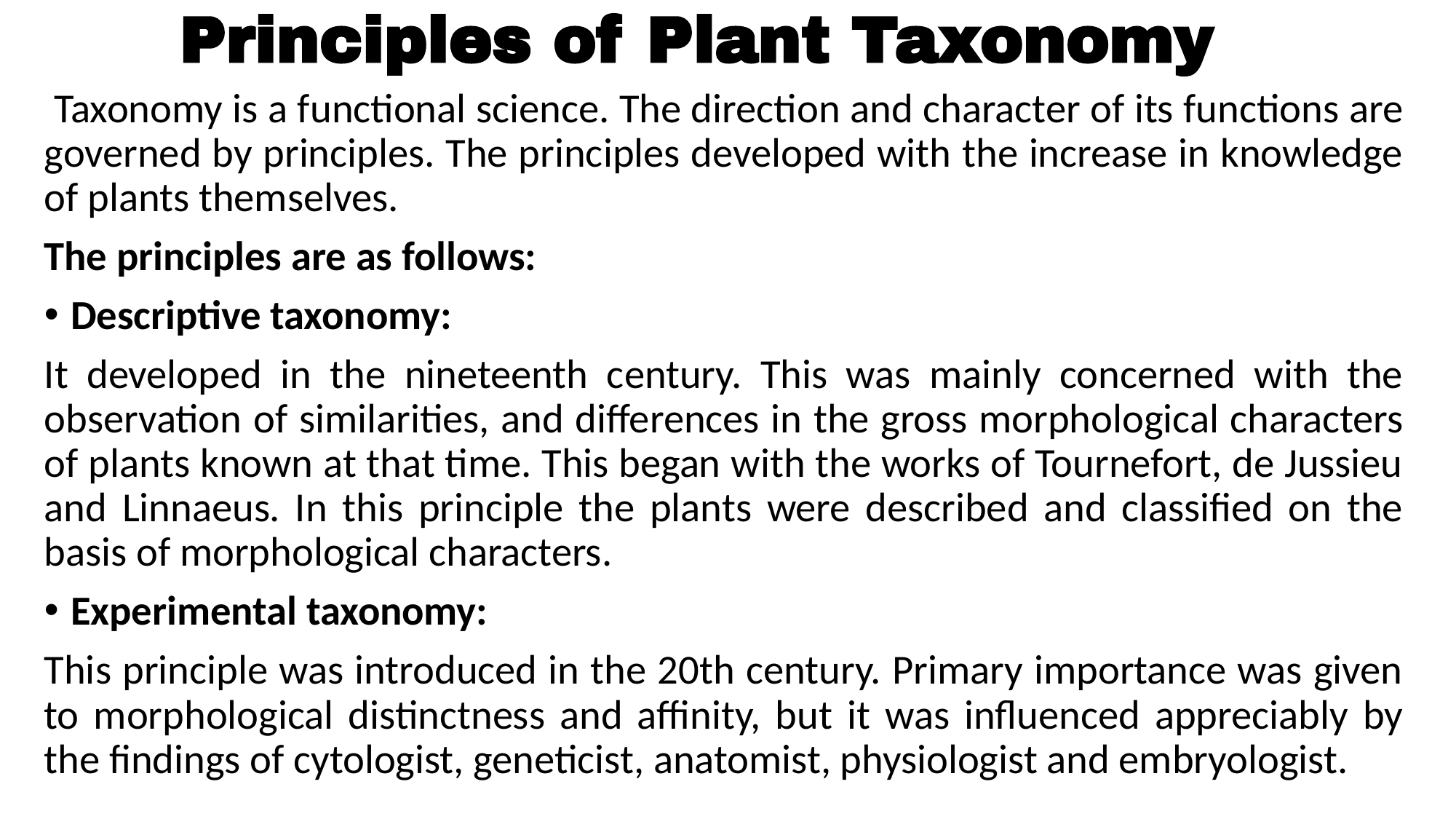

# Principles of Plant Taxonomy
 Taxonomy is a functional science. The direction and character of its functions are governed by principles. The principles developed with the increase in knowledge of plants themselves.
The principles are as follows:
Descriptive taxonomy:
It developed in the nineteenth century. This was mainly concerned with the observation of similarities, and differences in the gross morphological characters of plants known at that time. This began with the works of Tournefort, de Jussieu and Linnaeus. In this principle the plants were described and classified on the basis of morphological characters.
Experimental taxonomy:
This principle was introduced in the 20th century. Primary importance was given to morphological distinctness and affinity, but it was influenced appreciably by the findings of cytologist, geneticist, anatomist, physiologist and embryologist.